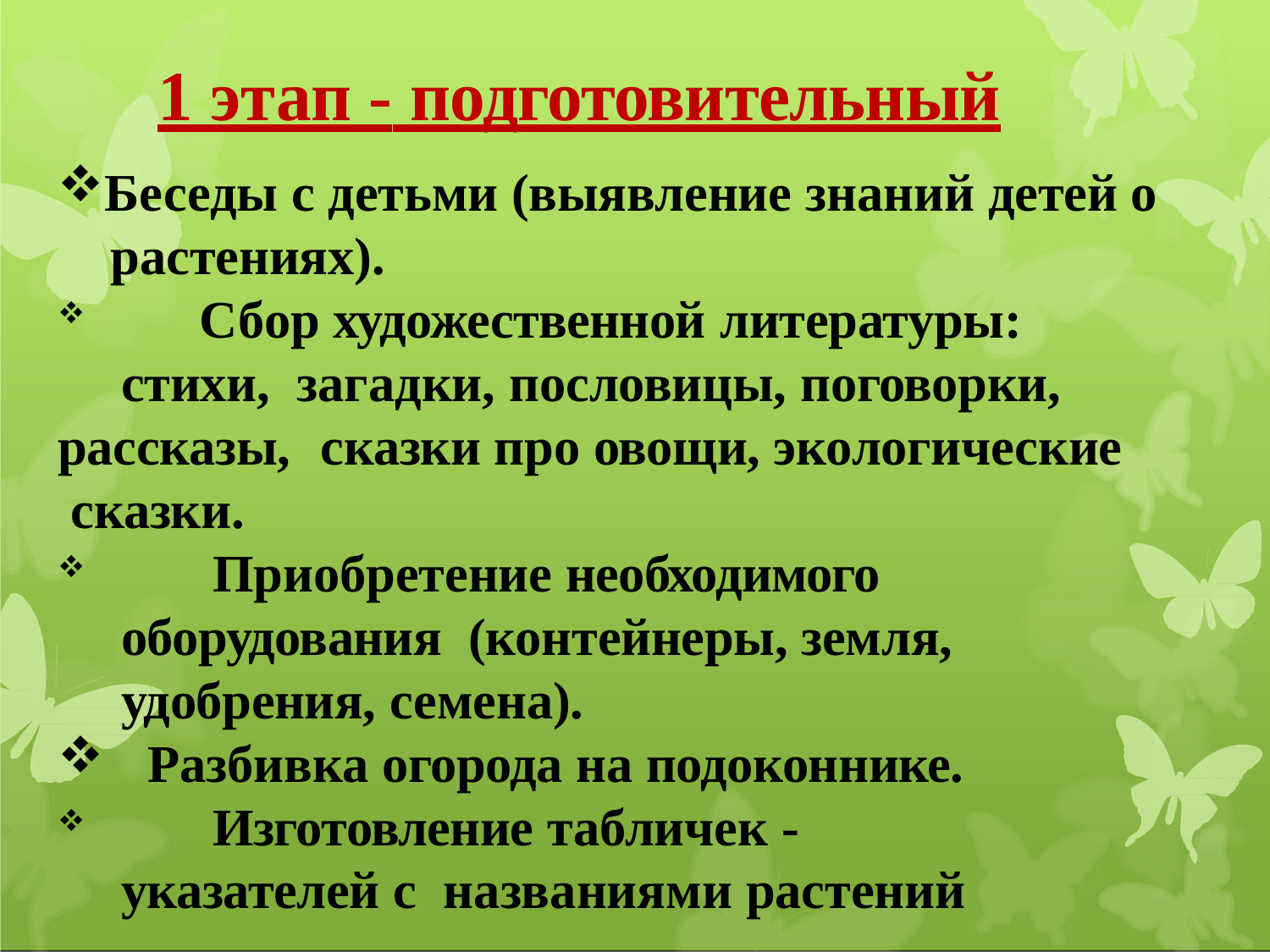

# 1 этап - подготовительный
Беседы с детьми (выявление знаний детей о  растениях).
	Сбор художественной литературы: стихи,  загадки, пословицы, поговорки,
рассказы,	сказки про овощи, экологические  сказки.
	Приобретение необходимого оборудования  (контейнеры, земля, удобрения, семена).
Разбивка огорода на подоконнике.
	Изготовление табличек - указателей с  названиями растений